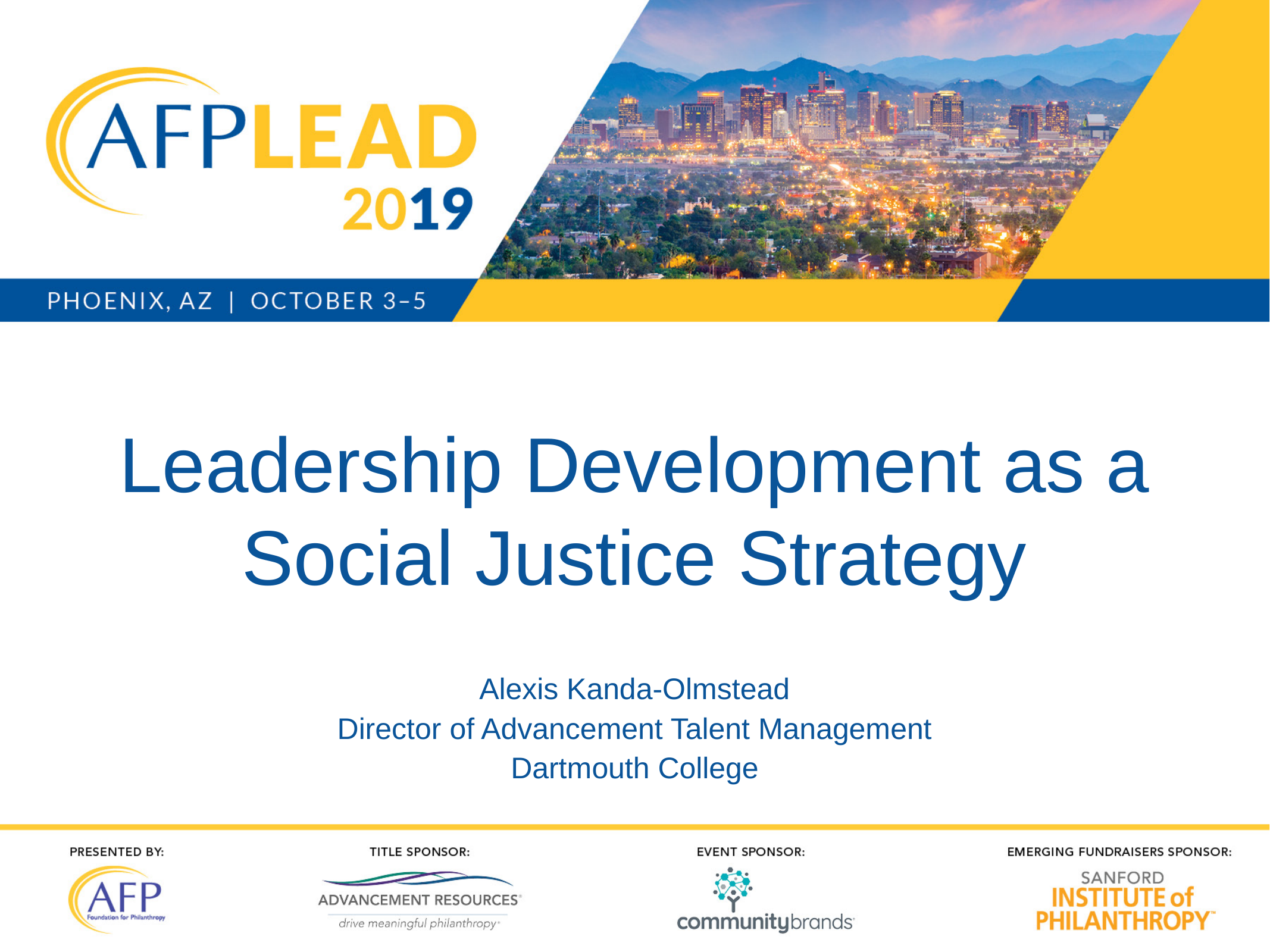

Leadership Development as a Social Justice Strategy

Alexis Kanda-Olmstead
Director of Advancement Talent Management
Dartmouth College